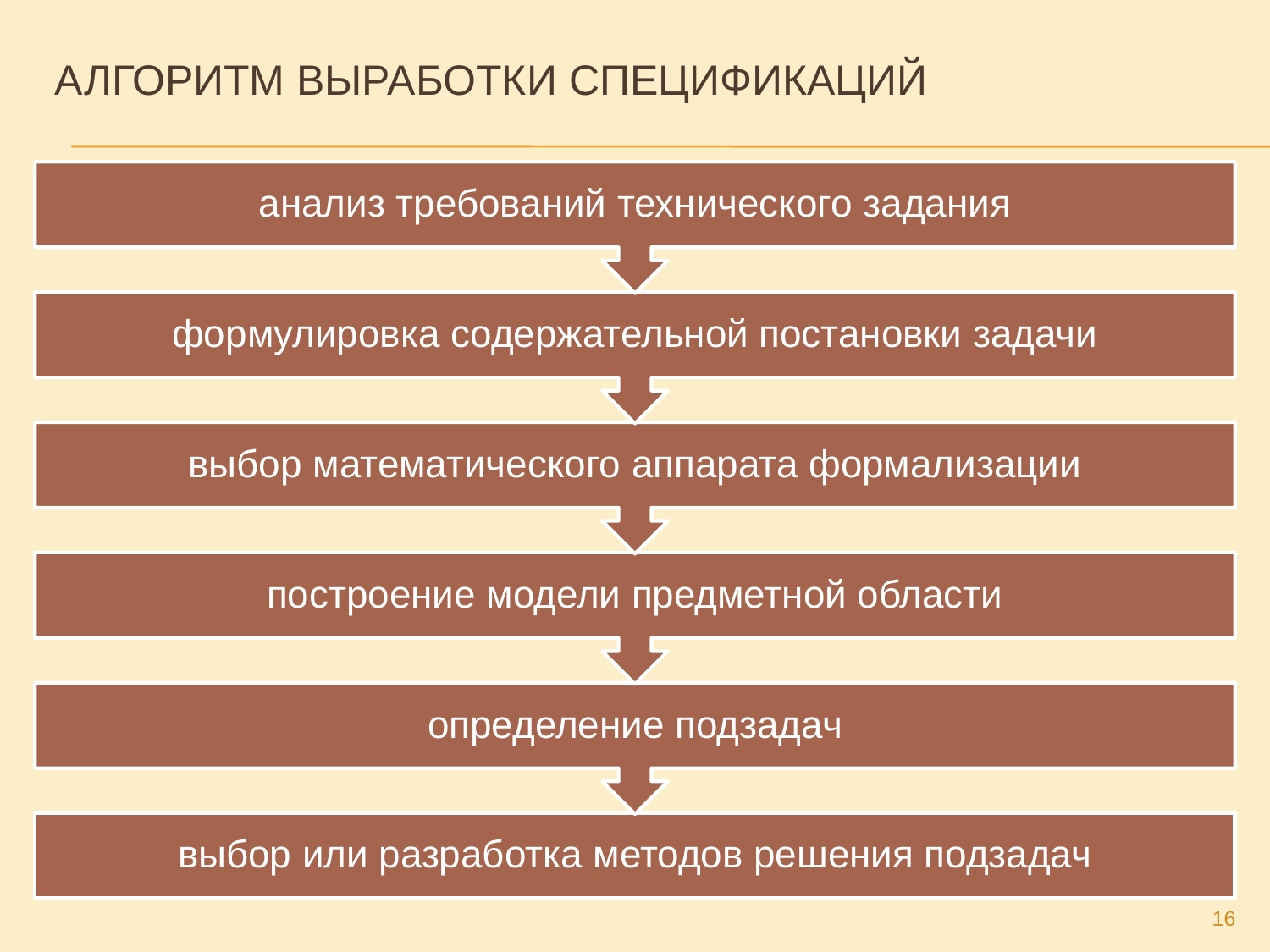

# Алгоритм выработки спецификаций
выбор или разработка методов решения подзадач
определение подзадач
построение модели предметной области
выбор математического аппарата формализации
формулировка содержательной постановки задачи
анализ требований технического задания
16